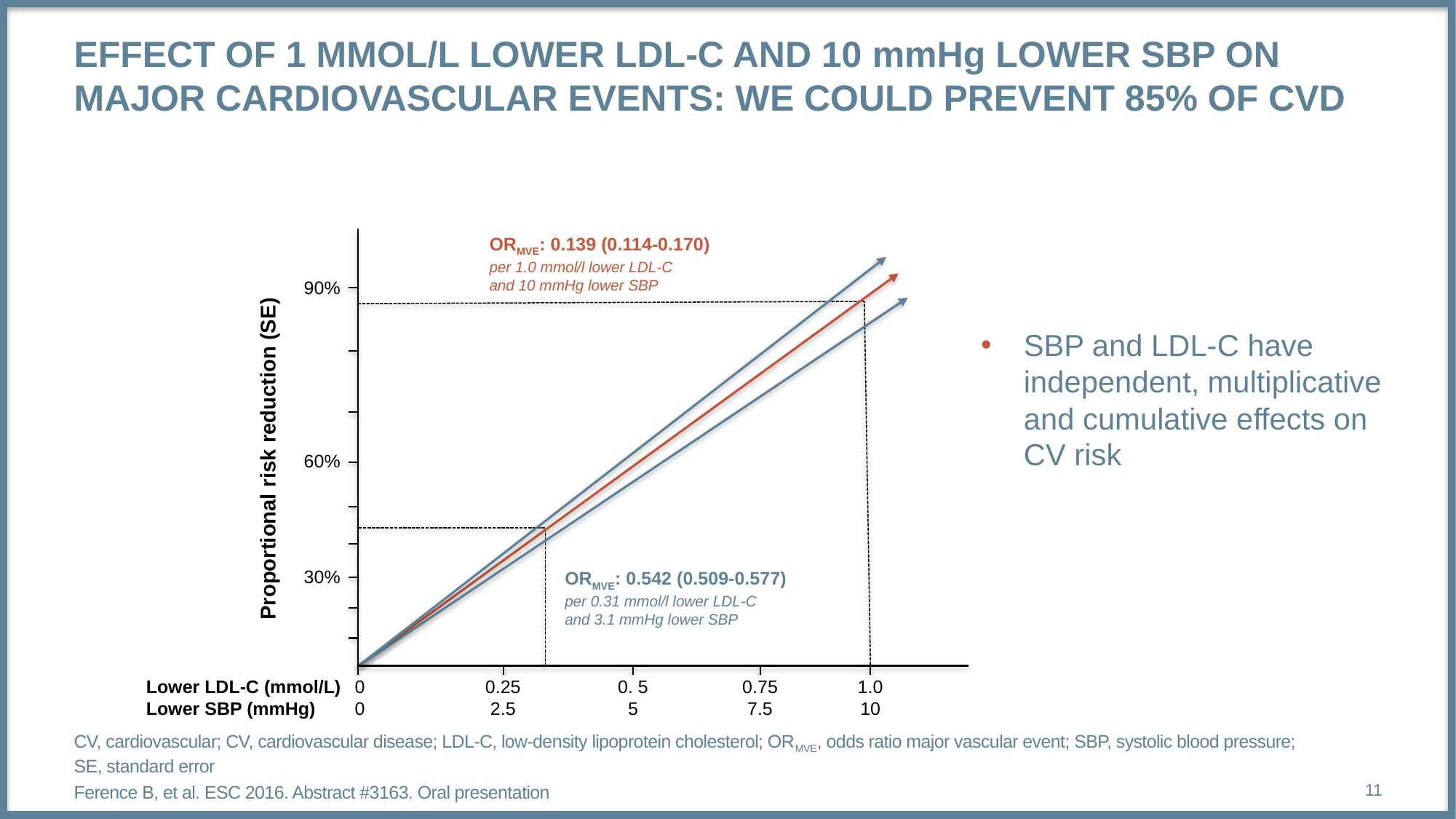

# Effect of 1 mmol/L lower LDL-C and 10 mmHg lower SBP on Major Cardiovascular Events: We could prevent 85% of CVD
ORMVE: 0.139 (0.114-0.170)
per 1.0 mmol/l lower LDL-C
and 10 mmHg lower SBP

90%

SBP and LDL-C have independent, multiplicative and cumulative effects on CV risk

Proportional risk reduction (SE)
60%

30%
ORMVE: 0.542 (0.509-0.577)
per 0.31 mmol/l lower LDL-C
and 3.1 mmHg lower SBP
Lower LDL-C (mmol/L)
Lower SBP (mmHg)
0
0
0.25
2.5
0. 5
5
0.75
7.5
1.0
10
CV, cardiovascular; CV, cardiovascular disease; LDL-C, low-density lipoprotein cholesterol; ORMVE, odds ratio major vascular event; SBP, systolic blood pressure;
SE, standard error
Ference B, et al. ESC 2016. Abstract #3163. Oral presentation
11